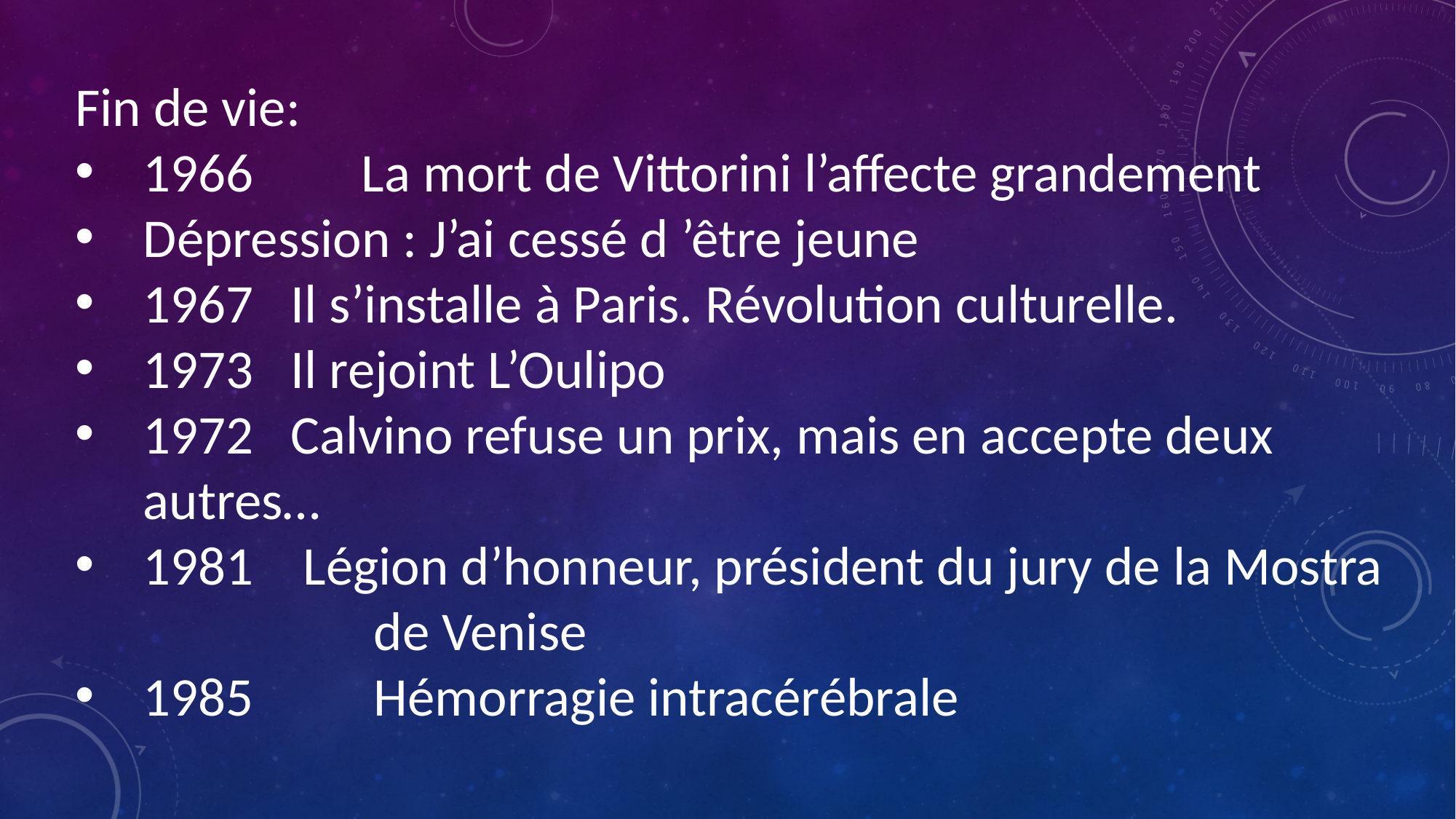

Fin de vie:
1966	La mort de Vittorini l’affecte grandement
Dépression : J’ai cessé d ’être jeune
1967   Il s’installe à Paris. Révolution culturelle.
1973   Il rejoint L’Oulipo
1972   Calvino refuse un prix, mais en accepte deux autres…
1981    Légion d’honneur, président du jury de la Mostra 		 de Venise
1985	 Hémorragie intracérébrale